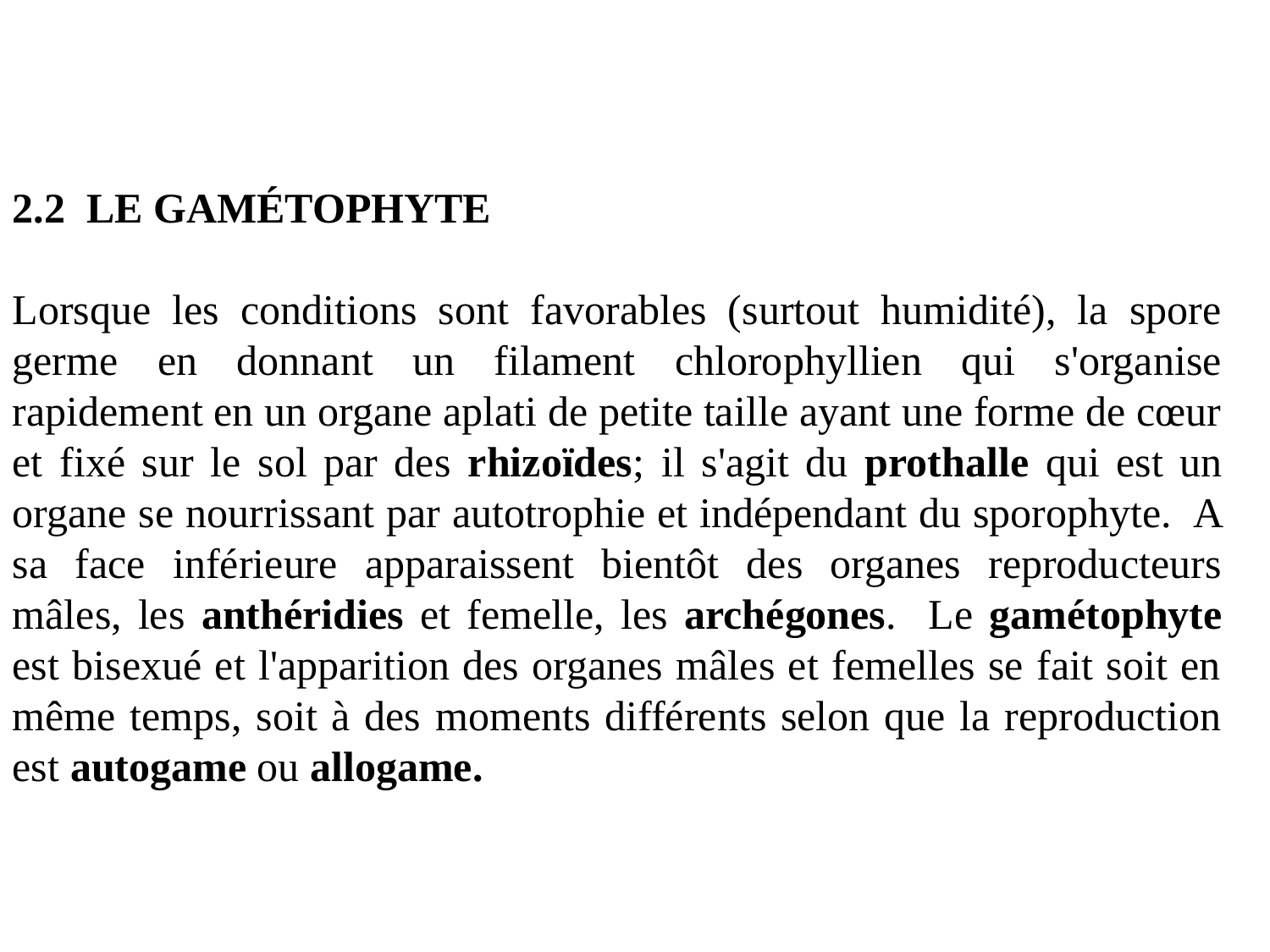

2.2  Le gamétophyte

Lorsque les conditions sont favorables (surtout humidité), la spore germe en donnant un filament chlorophyllien qui s'organise rapidement en un organe aplati de petite taille ayant une forme de cœur et fixé sur le sol par des rhizoïdes; il s'agit du prothalle qui est un organe se nourrissant par autotrophie et indépendant du sporophyte.  A sa face inférieure apparaissent bientôt des organes reproducteurs mâles, les anthéridies et femelle, les archégones.  Le gamétophyte est bisexué et l'apparition des organes mâles et femelles se fait soit en même temps, soit à des moments différents selon que la reproduction est autogame ou allogame.